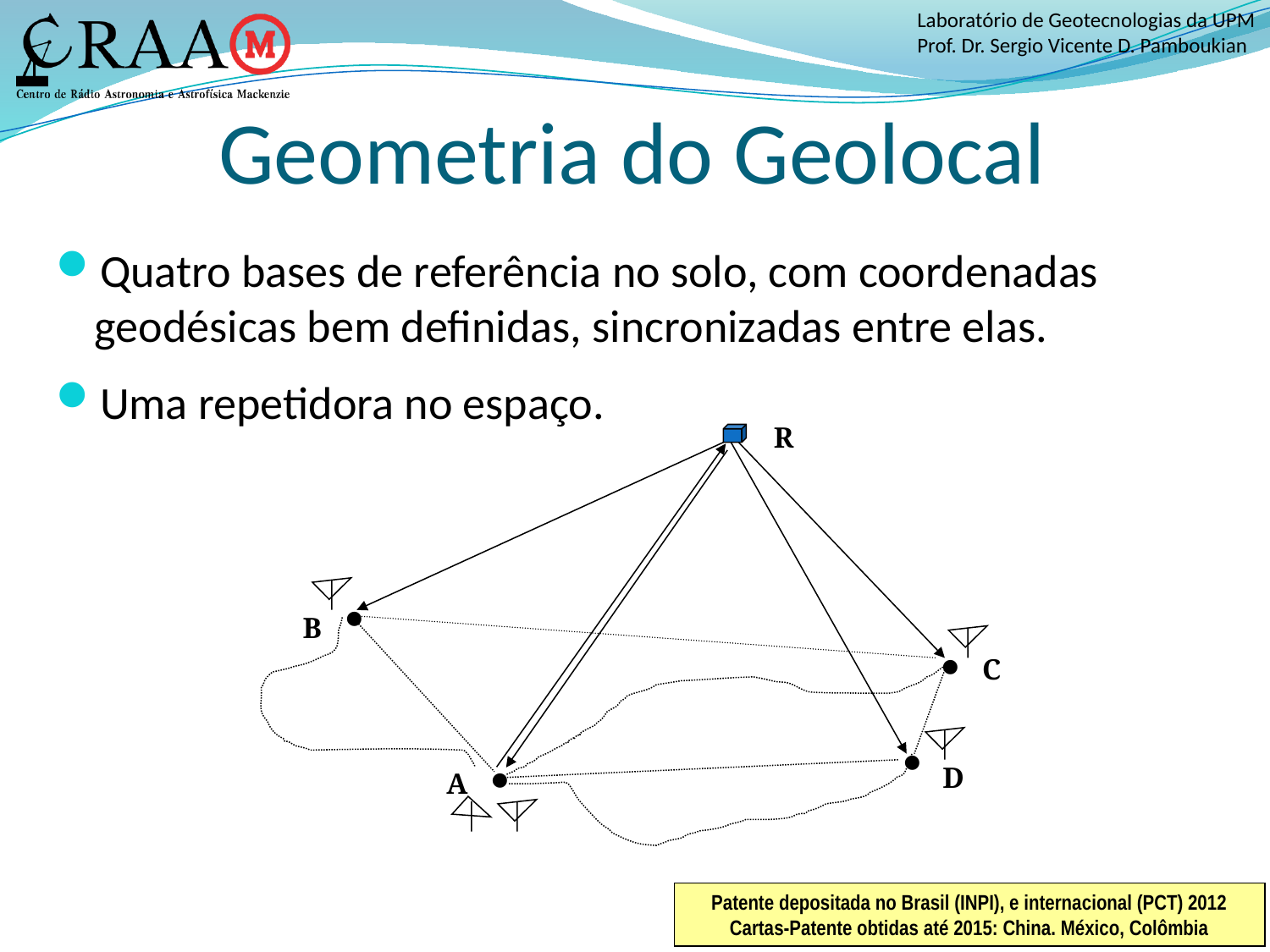

# Geometria do Geolocal
Quatro bases de referência no solo, com coordenadas geodésicas bem definidas, sincronizadas entre elas.
Uma repetidora no espaço.

R

•
B

•
C

•
•
D
A

Patente depositada no Brasil (INPI), e internacional (PCT) 2012
Cartas-Patente obtidas até 2015: China. México, Colômbia